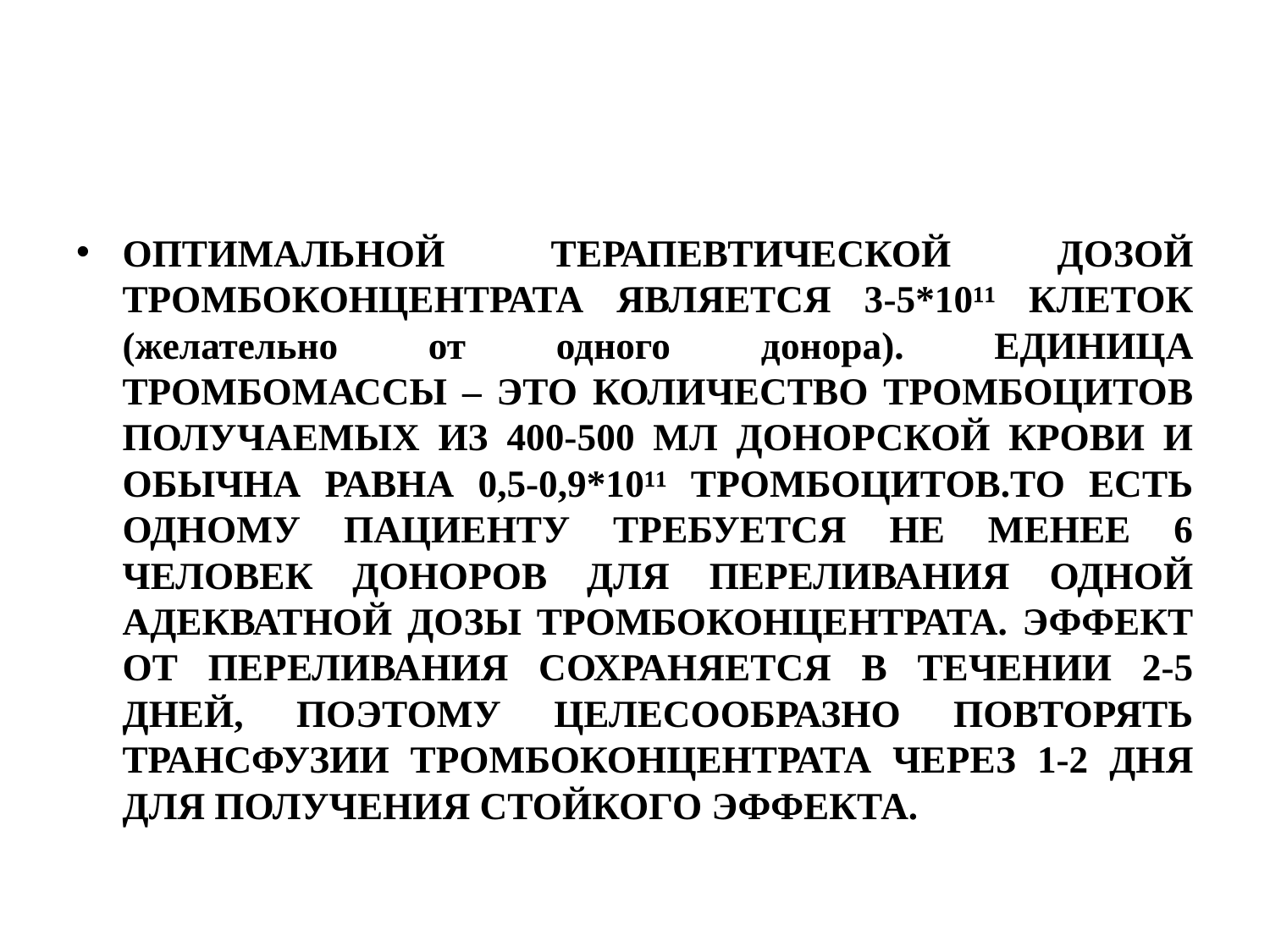

#
ОПТИМАЛЬНОЙ ТЕРАПЕВТИЧЕСКОЙ ДОЗОЙ ТРОМБОКОНЦЕНТРАТА ЯВЛЯЕТСЯ 3-5*10¹¹ КЛЕТОК (желательно от одного донора). ЕДИНИЦА ТРОМБОМАССЫ – ЭТО КОЛИЧЕСТВО ТРОМБОЦИТОВ ПОЛУЧАЕМЫХ ИЗ 400-500 МЛ ДОНОРСКОЙ КРОВИ И ОБЫЧНА РАВНА 0,5-0,9*10¹¹ ТРОМБОЦИТОВ.ТО ЕСТЬ ОДНОМУ ПАЦИЕНТУ ТРЕБУЕТСЯ НЕ МЕНЕЕ 6 ЧЕЛОВЕК ДОНОРОВ ДЛЯ ПЕРЕЛИВАНИЯ ОДНОЙ АДЕКВАТНОЙ ДОЗЫ ТРОМБОКОНЦЕНТРАТА. ЭФФЕКТ ОТ ПЕРЕЛИВАНИЯ СОХРАНЯЕТСЯ В ТЕЧЕНИИ 2-5 ДНЕЙ, ПОЭТОМУ ЦЕЛЕСООБРАЗНО ПОВТОРЯТЬ ТРАНСФУЗИИ ТРОМБОКОНЦЕНТРАТА ЧЕРЕЗ 1-2 ДНЯ ДЛЯ ПОЛУЧЕНИЯ СТОЙКОГО ЭФФЕКТА.